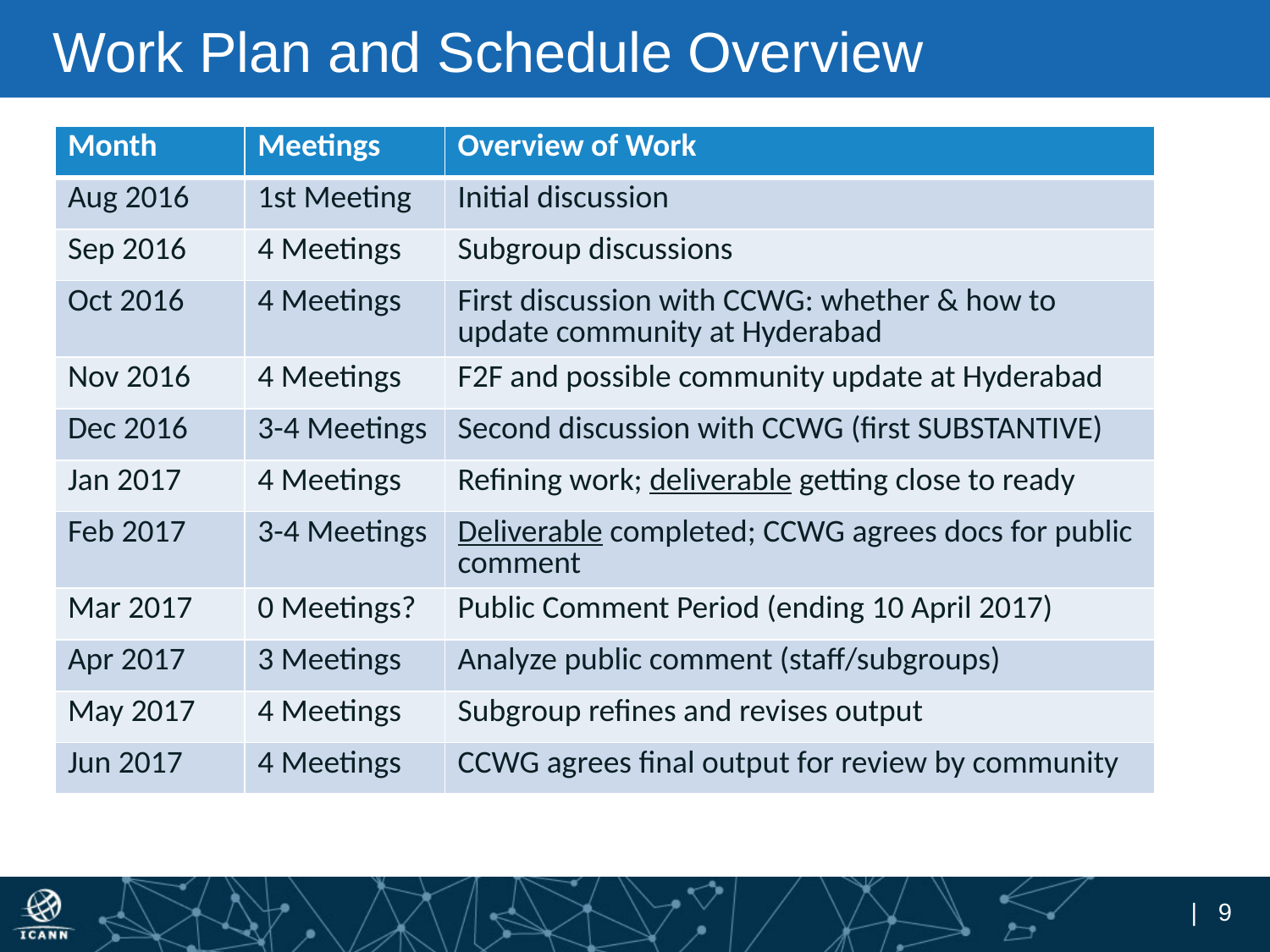

# Work Plan and Schedule Overview
| Month | Meetings | Overview of Work |
| --- | --- | --- |
| Aug 2016 | 1st Meeting | Initial discussion |
| Sep 2016 | 4 Meetings | Subgroup discussions |
| Oct 2016 | 4 Meetings | First discussion with CCWG: whether & how to update community at Hyderabad |
| Nov 2016 | 4 Meetings | F2F and possible community update at Hyderabad |
| Dec 2016 | 3-4 Meetings | Second discussion with CCWG (first SUBSTANTIVE) |
| Jan 2017 | 4 Meetings | Refining work; deliverable getting close to ready |
| Feb 2017 | 3-4 Meetings | Deliverable completed; CCWG agrees docs for public comment |
| Mar 2017 | 0 Meetings? | Public Comment Period (ending 10 April 2017) |
| Apr 2017 | 3 Meetings | Analyze public comment (staff/subgroups) |
| May 2017 | 4 Meetings | Subgroup refines and revises output |
| Jun 2017 | 4 Meetings | CCWG agrees final output for review by community |